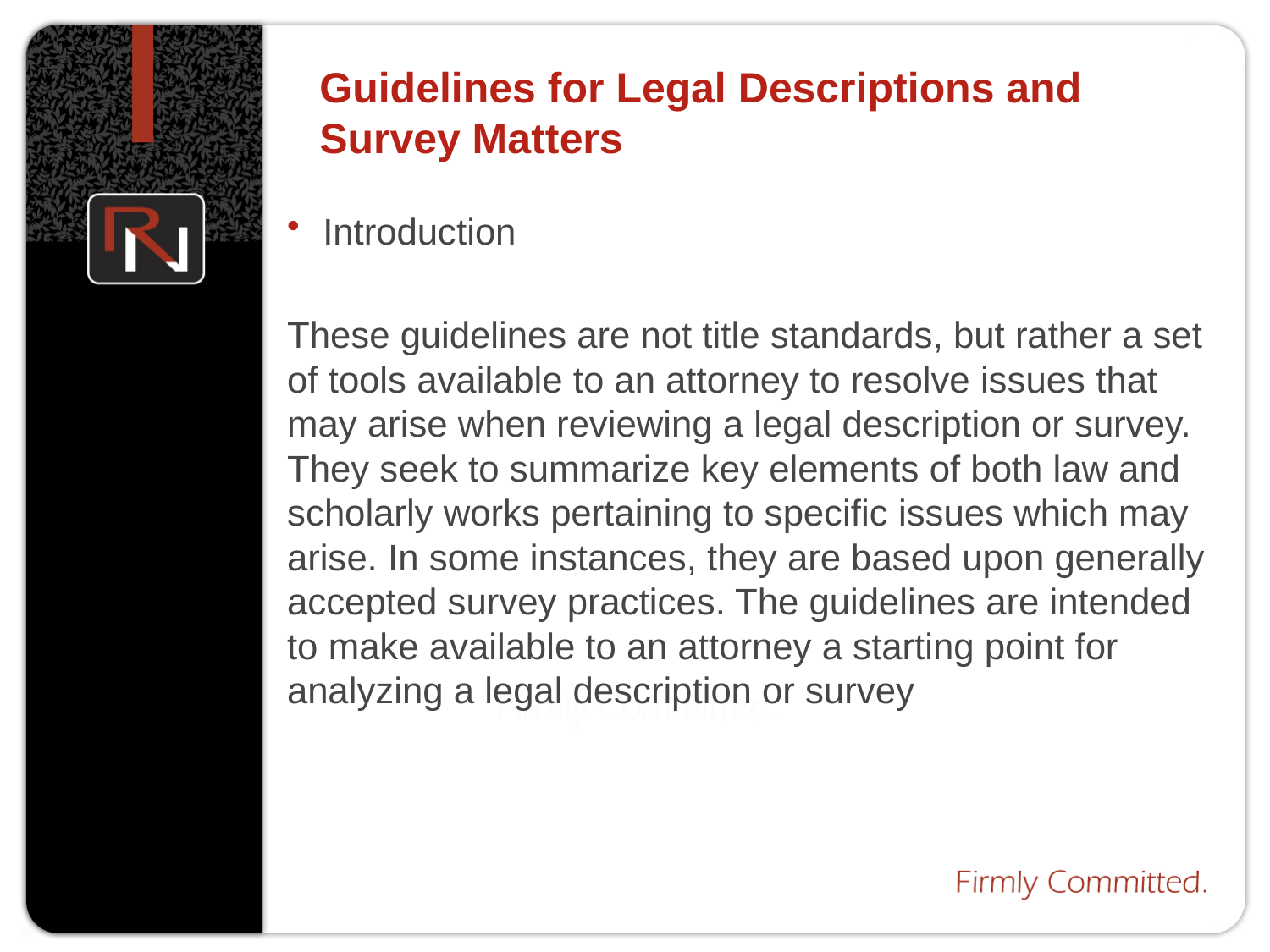

# Guidelines for Legal Descriptions and Survey Matters
Introduction

These guidelines are not title standards, but rather a set of tools available to an attorney to resolve issues that may arise when reviewing a legal description or survey. They seek to summarize key elements of both law and scholarly works pertaining to specific issues which may arise. In some instances, they are based upon generally accepted survey practices. The guidelines are intended to make available to an attorney a starting point for analyzing a legal description or survey